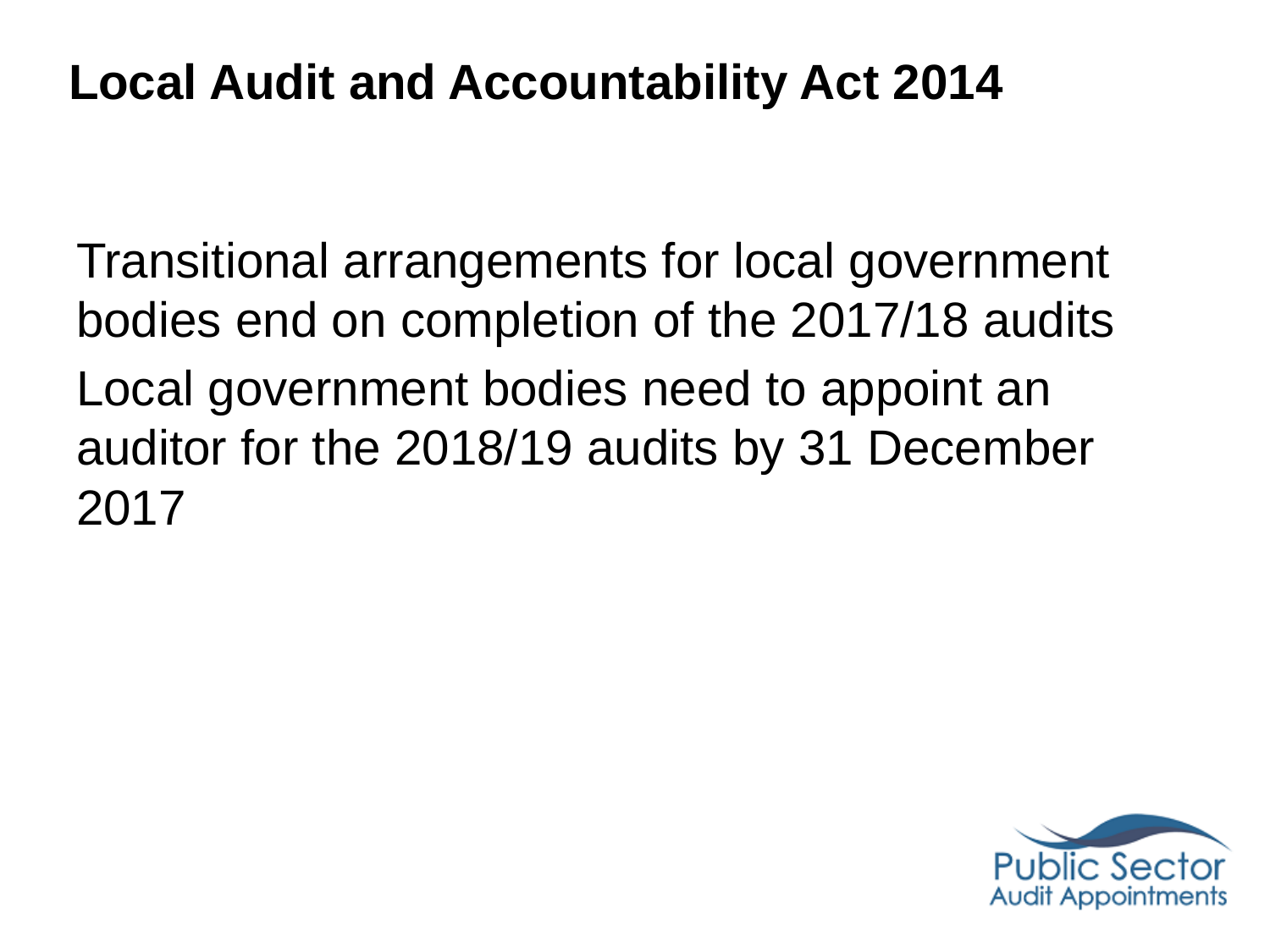

# Local Audit and Accountability Act 2014
Transitional arrangements for local government bodies end on completion of the 2017/18 audits
Local government bodies need to appoint an auditor for the 2018/19 audits by 31 December 2017